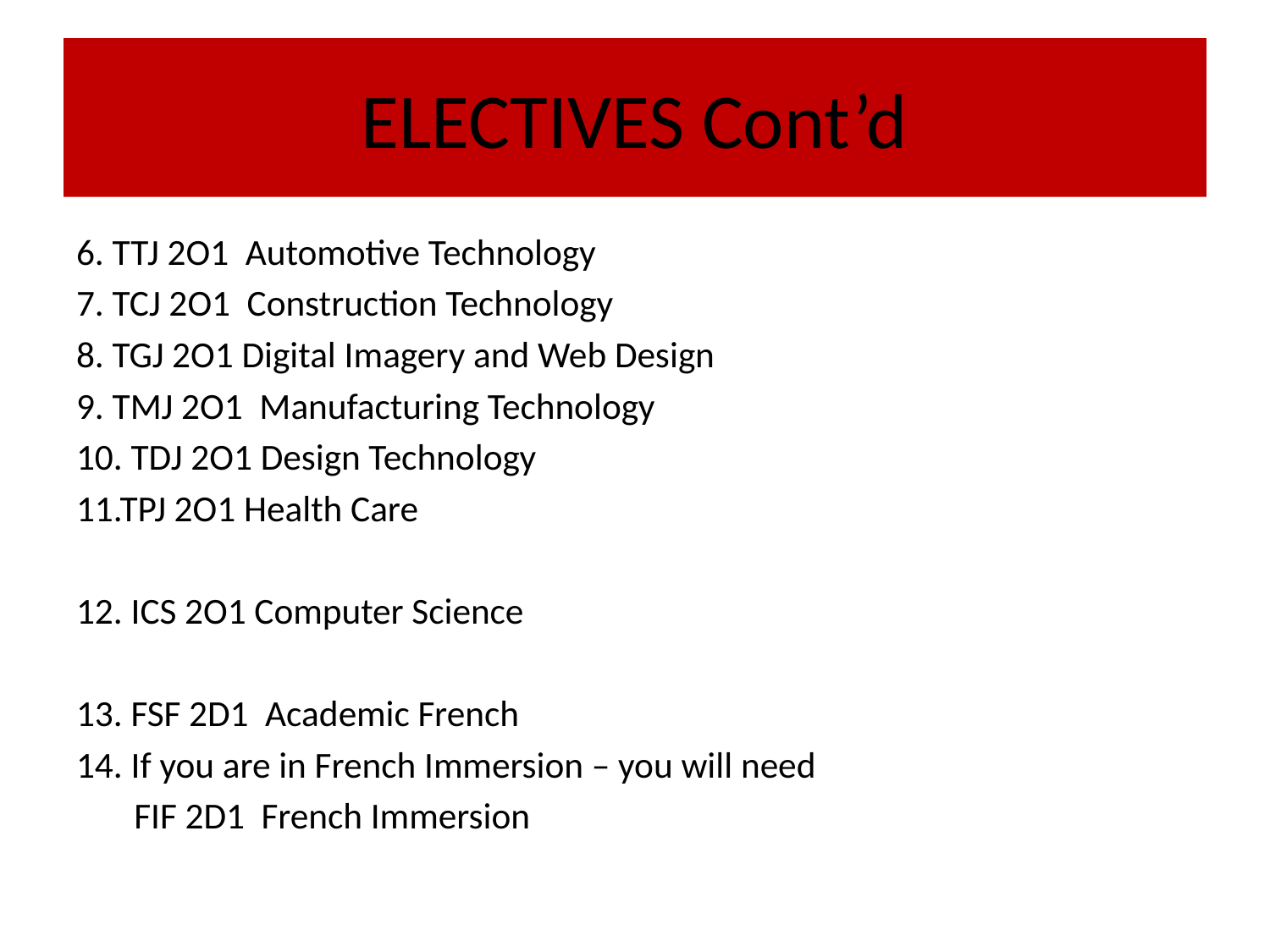

# ELECTIVES Cont’d
6. TTJ 2O1  Automotive Technology
7. TCJ 2O1  Construction Technology
8. TGJ 2O1 Digital Imagery and Web Design
9. TMJ 2O1  Manufacturing Technology
10. TDJ 2O1 Design Technology
11.TPJ 2O1 Health Care

12. ICS 2O1 Computer Science

13. FSF 2D1  Academic French
14. If you are in French Immersion – you will need
       FIF 2D1  French Immersion